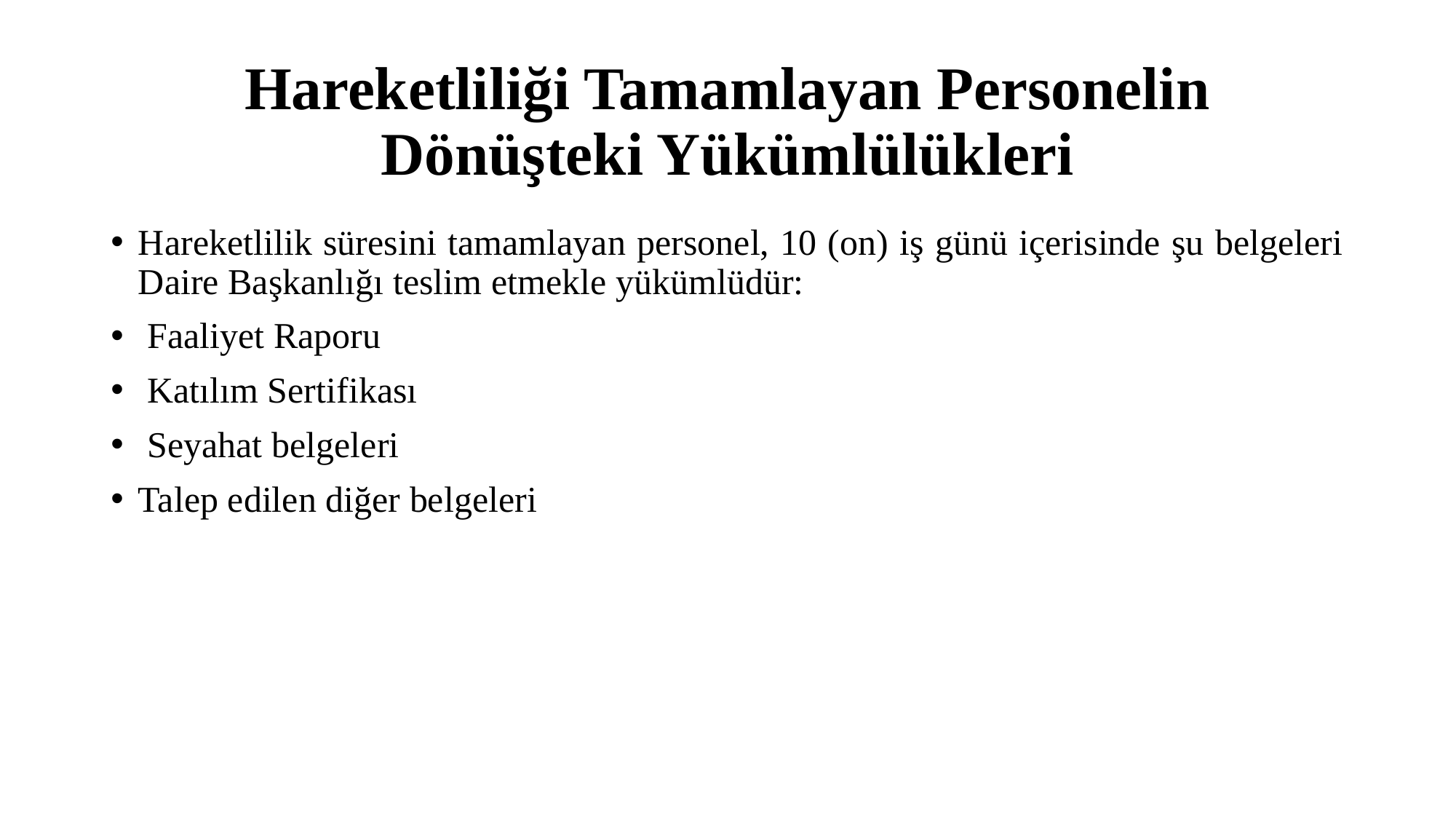

# Hareketliliği Tamamlayan Personelin Dönüşteki Yükümlülükleri
Hareketlilik süresini tamamlayan personel, 10 (on) iş günü içerisinde şu belgeleri Daire Başkanlığı teslim etmekle yükümlüdür:
 Faaliyet Raporu
 Katılım Sertifikası
 Seyahat belgeleri
Talep edilen diğer belgeleri